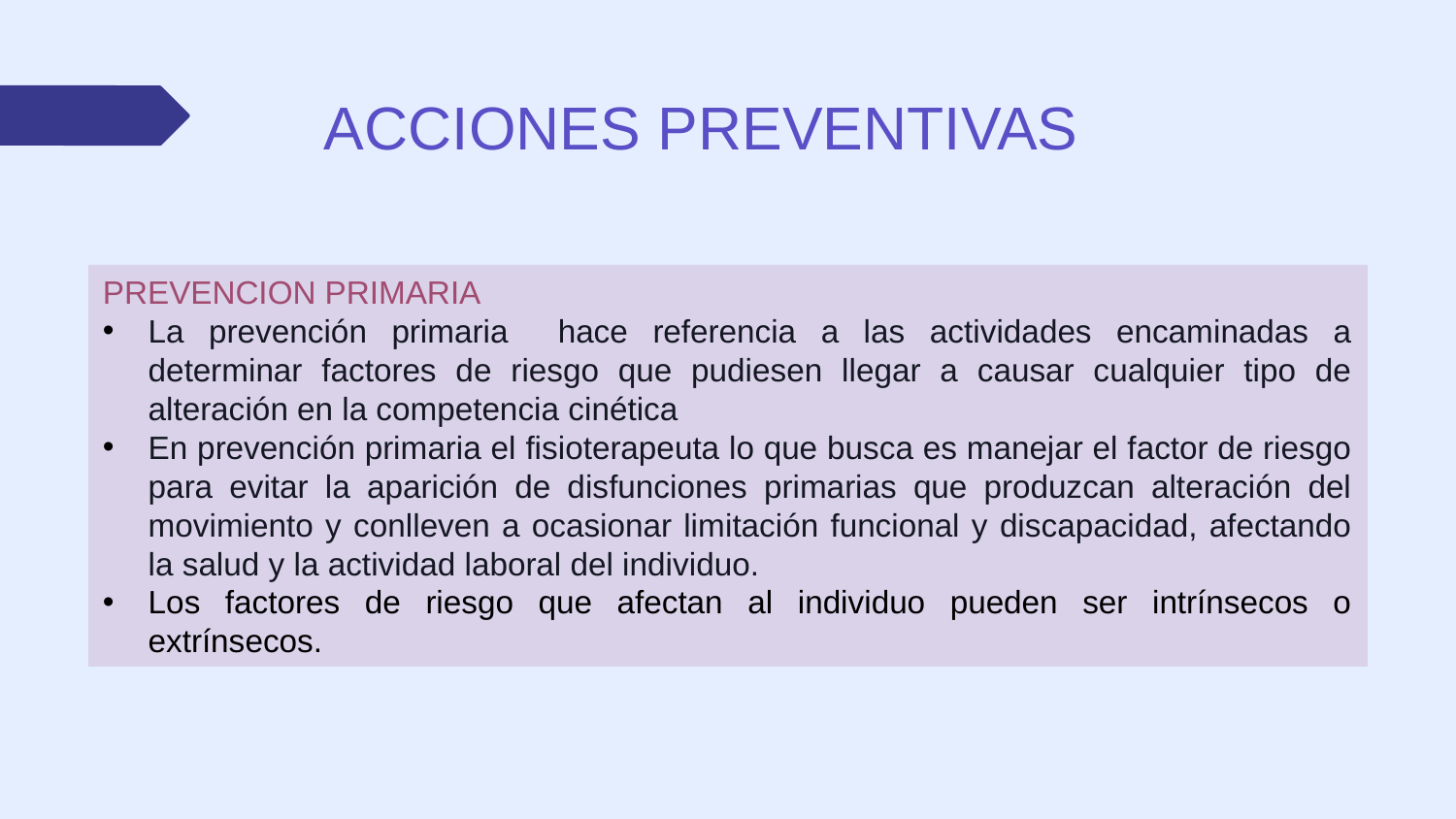

# ACCIONES PREVENTIVAS
PREVENCION PRIMARIA
La prevención primaria  hace referencia a las actividades encaminadas a determinar factores de riesgo que pudiesen llegar a causar cualquier tipo de alteración en la competencia cinética
En prevención primaria el fisioterapeuta lo que busca es manejar el factor de riesgo para evitar la aparición de disfunciones primarias que produzcan alteración del movimiento y conlleven a ocasionar limitación funcional y discapacidad, afectando la salud y la actividad laboral del individuo.
Los factores de riesgo que afectan al individuo pueden ser intrínsecos o extrínsecos.